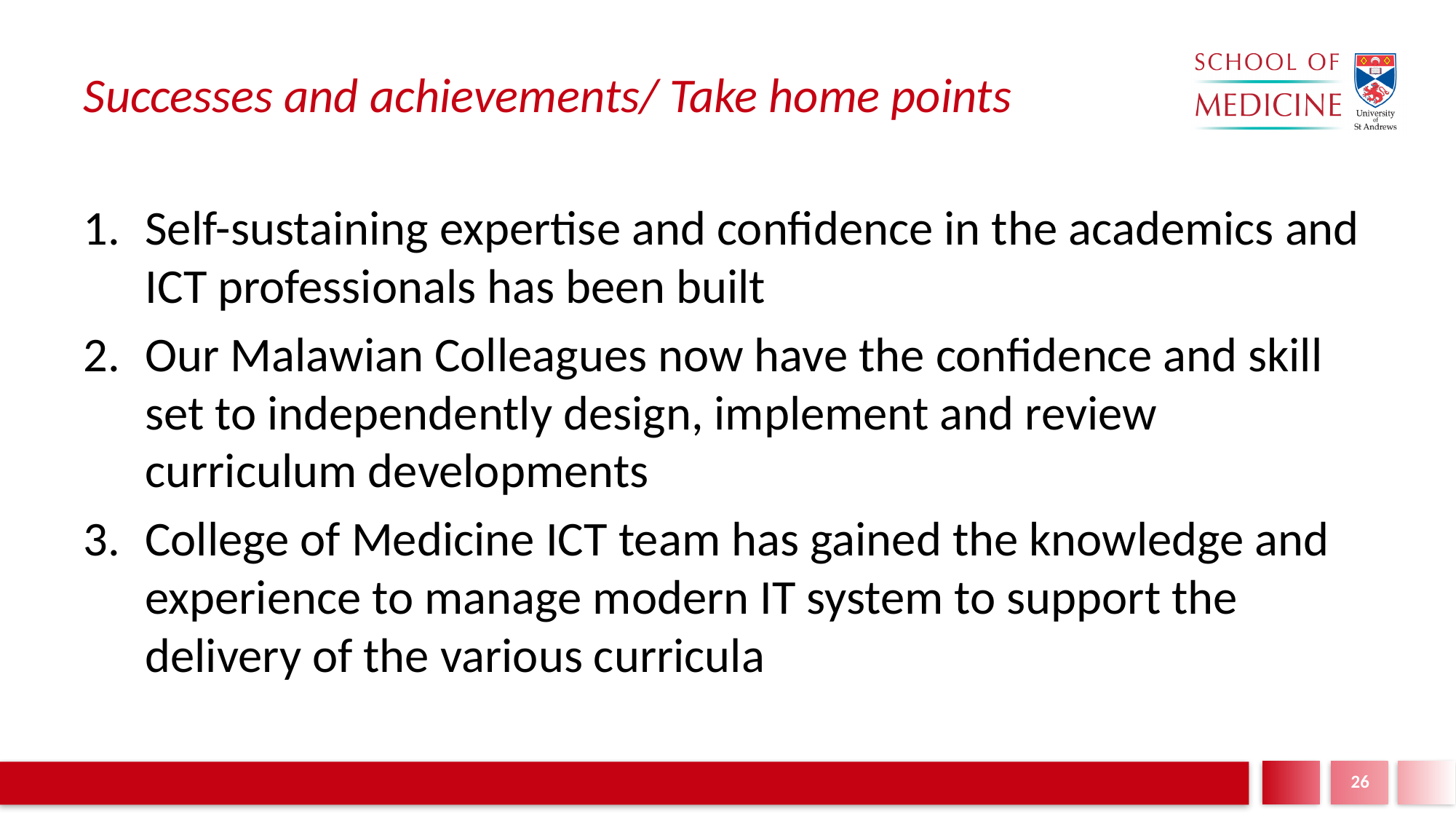

# Successes and achievements/ Take home points
Self-sustaining expertise and confidence in the academics and ICT professionals has been built
Our Malawian Colleagues now have the confidence and skill set to independently design, implement and review curriculum developments
College of Medicine ICT team has gained the knowledge and experience to manage modern IT system to support the delivery of the various curricula

26